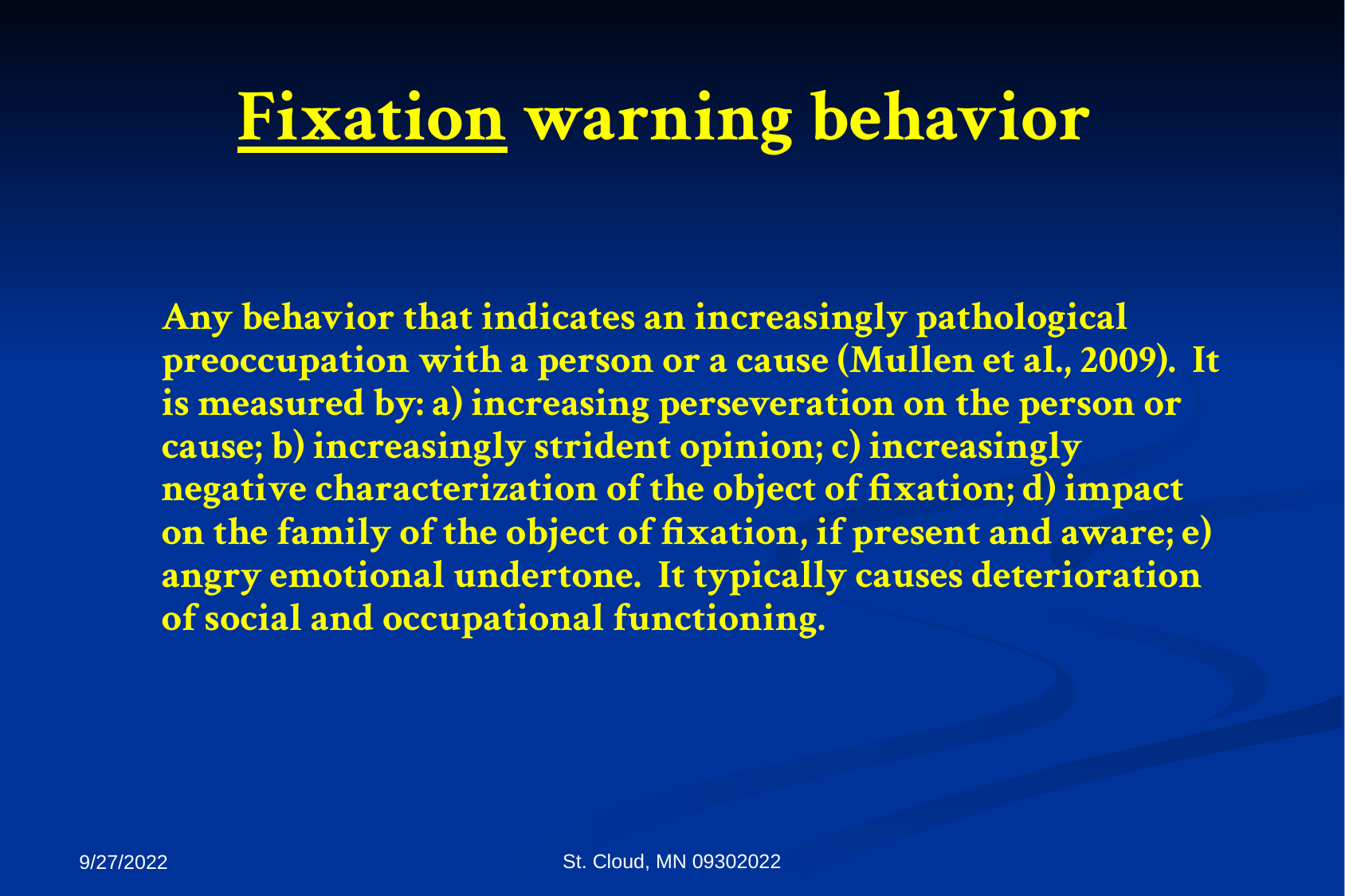

# Fixation warning behavior
	Any behavior that indicates an increasingly pathological preoccupation with a person or a cause (Mullen et al., 2009).  It is measured by: a) increasing perseveration on the person or cause; b) increasingly strident opinion; c) increasingly negative characterization of the object of fixation; d) impact on the family of the object of fixation, if present and aware; e) angry emotional undertone.  It typically causes deterioration of social and occupational functioning.

St. Cloud, MN 09302022
9/27/2022